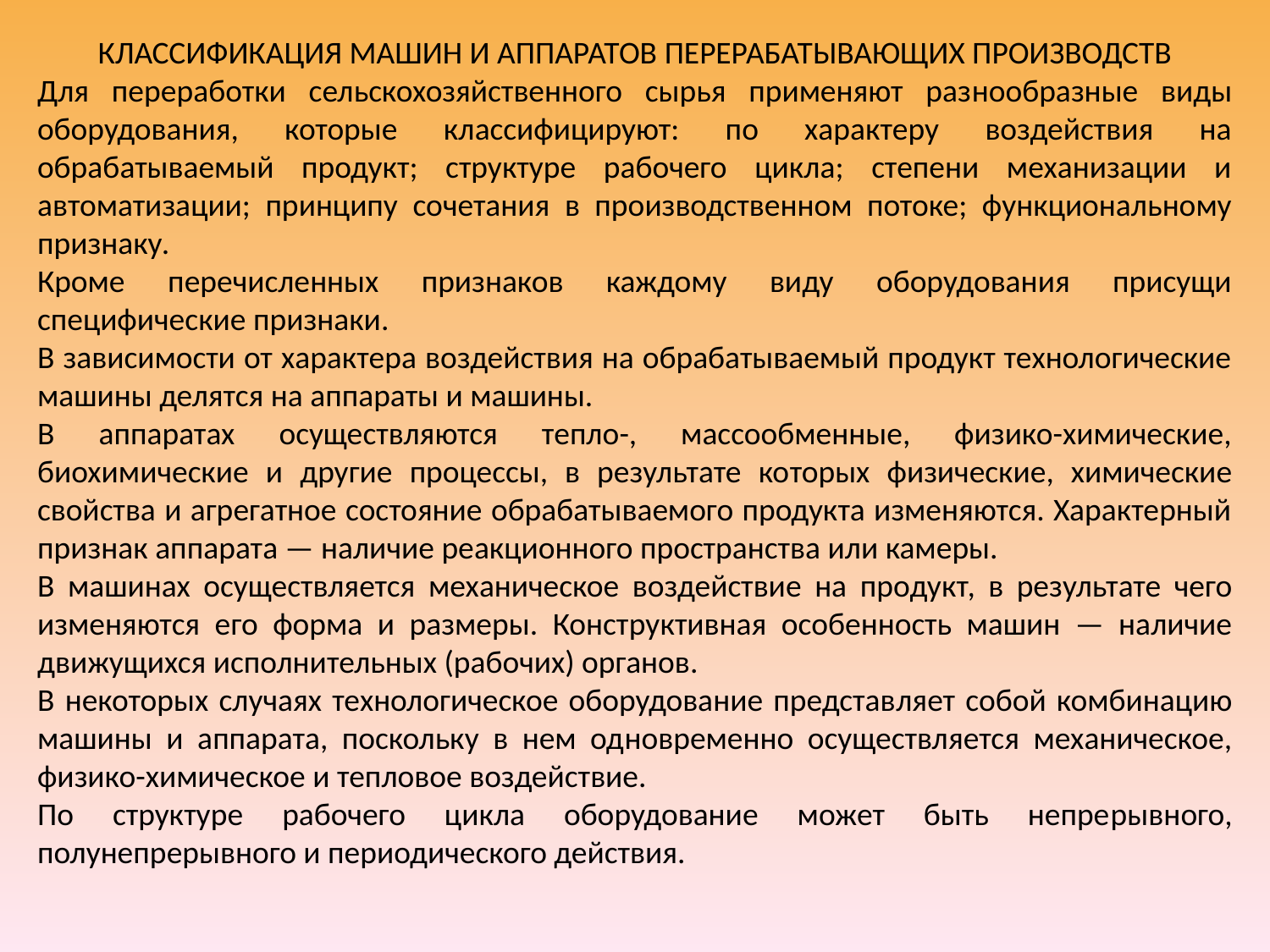

КЛАССИФИКАЦИЯ МАШИН И АППАРАТОВ ПЕРЕРАБАТЫВАЮЩИХ ПРОИЗВОДСТВ
Для переработки сельскохозяйственного сырья применяют раз­нообразные виды оборудования, которые классифицируют: по характеру воздействия на обрабатываемый продукт; структуре рабочего цикла; степени механизации и автоматизации; принципу сочетания в производственном потоке; функциональному признаку.
Кроме перечисленных признаков каждому виду оборудования присущи специфические признаки.
В зависимости от характера воздействия на обрабатываемый продукт технологические машины делятся на аппараты и машины.
В аппаратах осуществляются тепло-, массообменные, физико-химические, биохимические и другие процессы, в результате ко­торых физические, химические свойства и агрегатное состояние обрабатываемого продукта изменяются. Характерный признак ап­парата — наличие реакционного пространства или камеры.
В машинах осуществляется механическое воздействие на про­дукт, в результате чего изменяются его форма и размеры. Конст­руктивная особенность машин — наличие движущихся исполни­тельных (рабочих) органов.
В некоторых случаях технологическое оборудование представ­ляет собой комбинацию машины и аппарата, поскольку в нем од­новременно осуществляется механическое, физико-химическое и тепловое воздействие.
По структуре рабочего цикла оборудование может быть непре­рывного, полунепрерывного и периодического действия.